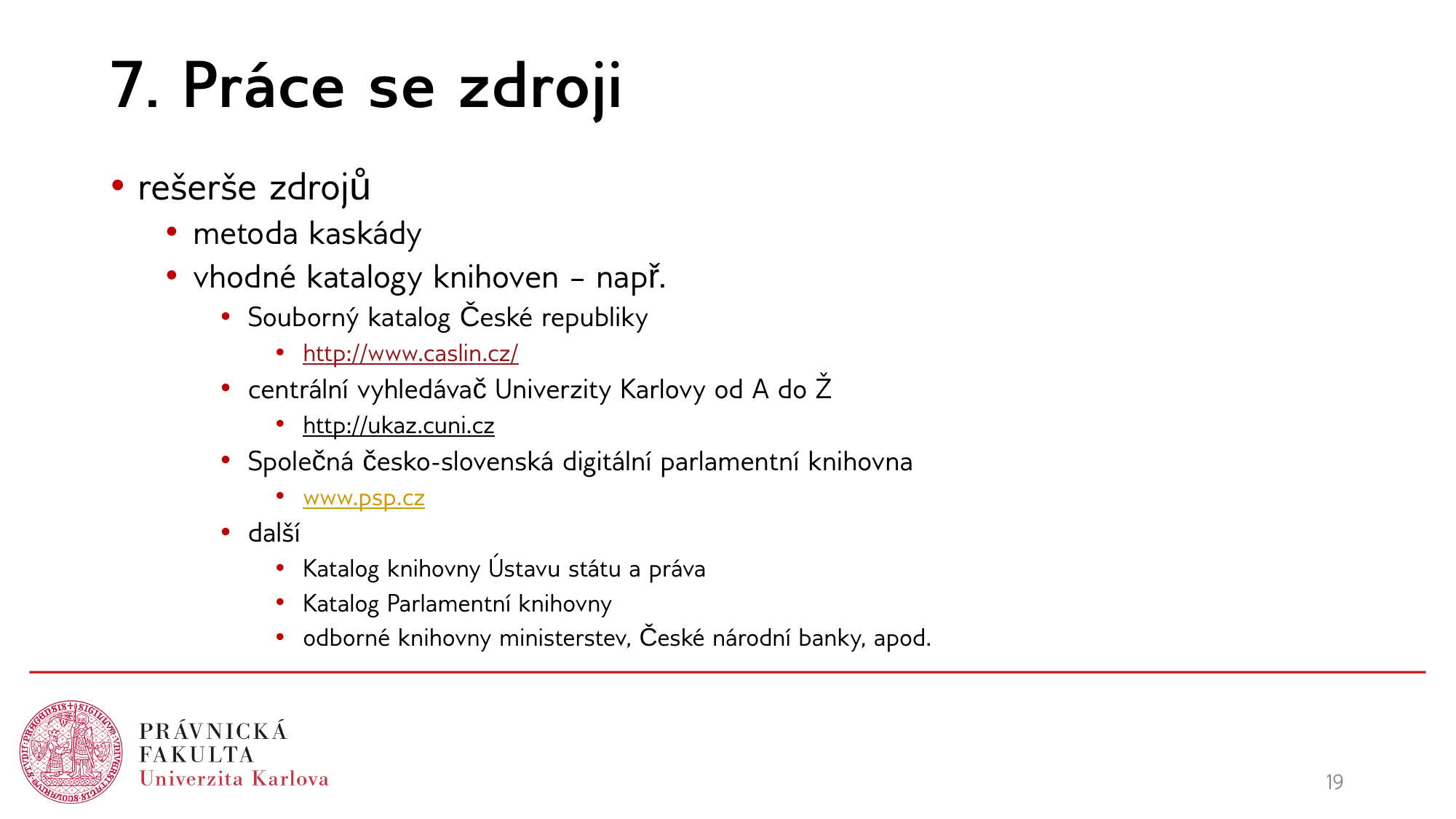

# 7. Práce se zdroji
rešerše zdrojů
metoda kaskády
vhodné katalogy knihoven – např.
Souborný katalog České republiky
http://www.caslin.cz/
centrální vyhledávač Univerzity Karlovy od A do Ž
http://ukaz.cuni.cz
Společná česko-slovenská digitální parlamentní knihovna
www.psp.cz
další
Katalog knihovny Ústavu státu a práva
Katalog Parlamentní knihovny
odborné knihovny ministerstev, České národní banky, apod.
19